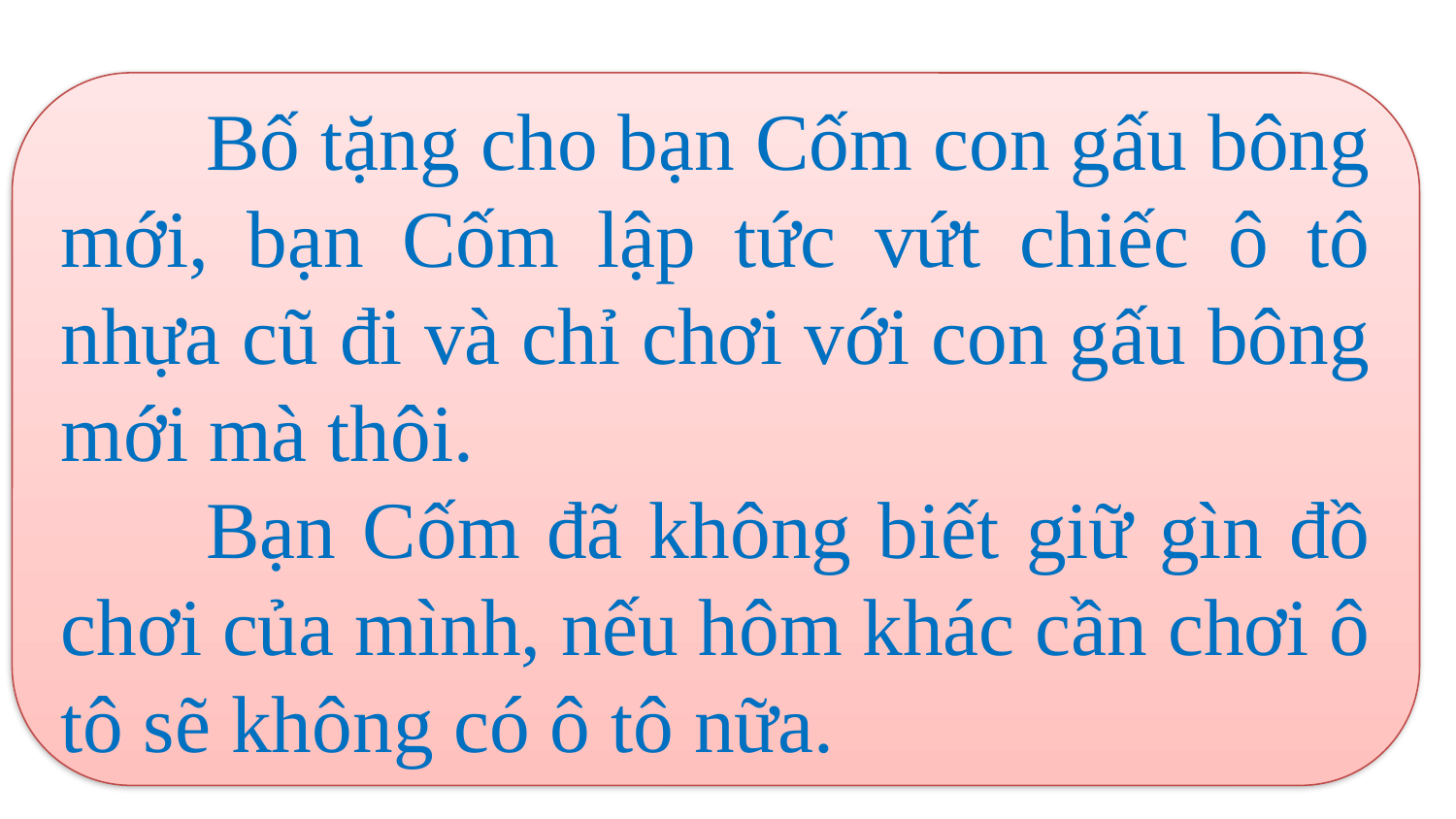

Bố tặng cho bạn Cốm con gấu bông mới, bạn Cốm lập tức vứt chiếc ô tô nhựa cũ đi và chỉ chơi với con gấu bông mới mà thôi.
	Bạn Cốm đã không biết giữ gìn đồ chơi của mình, nếu hôm khác cần chơi ô tô sẽ không có ô tô nữa.